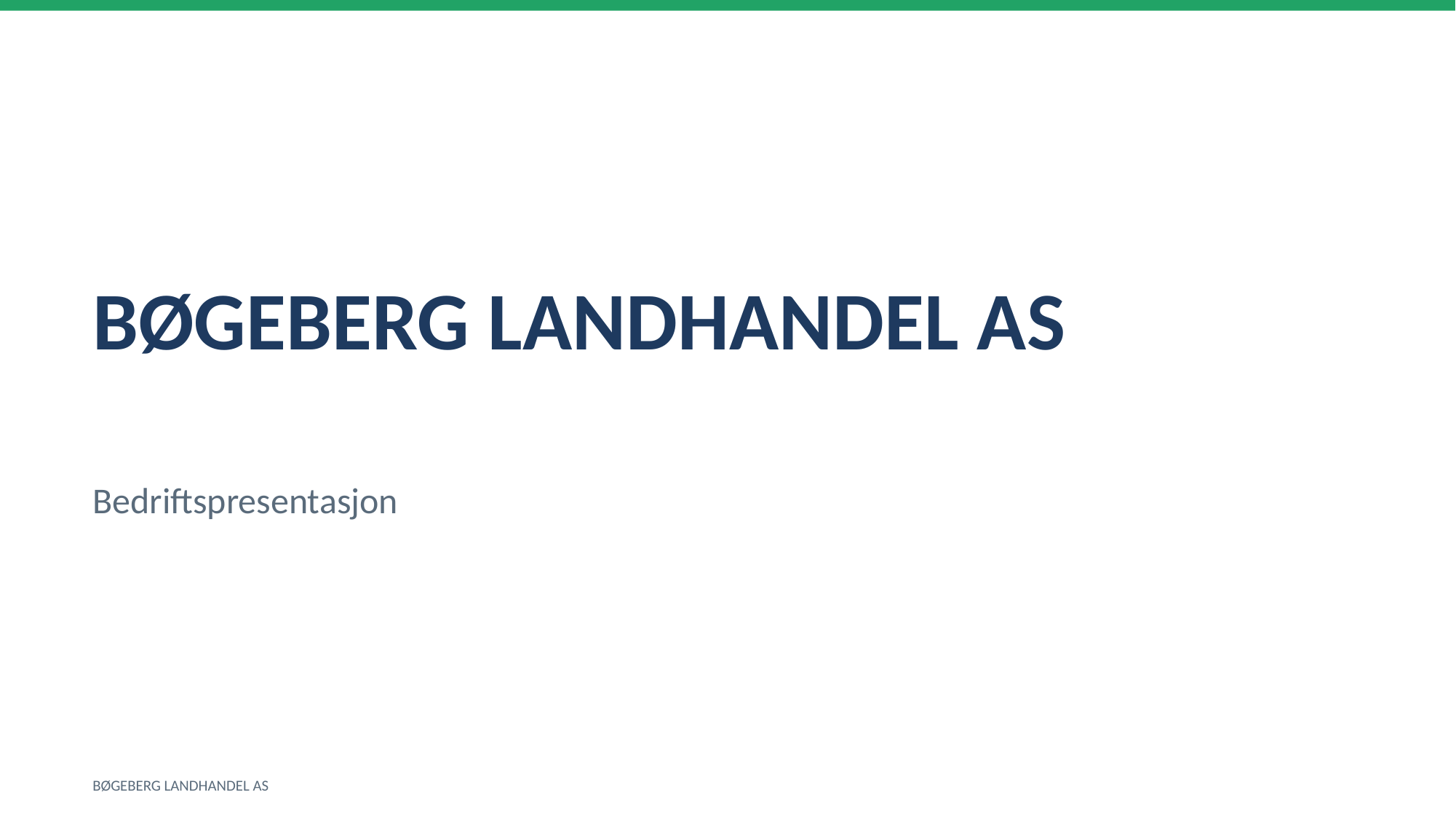

BØGEBERG LANDHANDEL AS
Bedriftspresentasjon
BØGEBERG LANDHANDEL AS